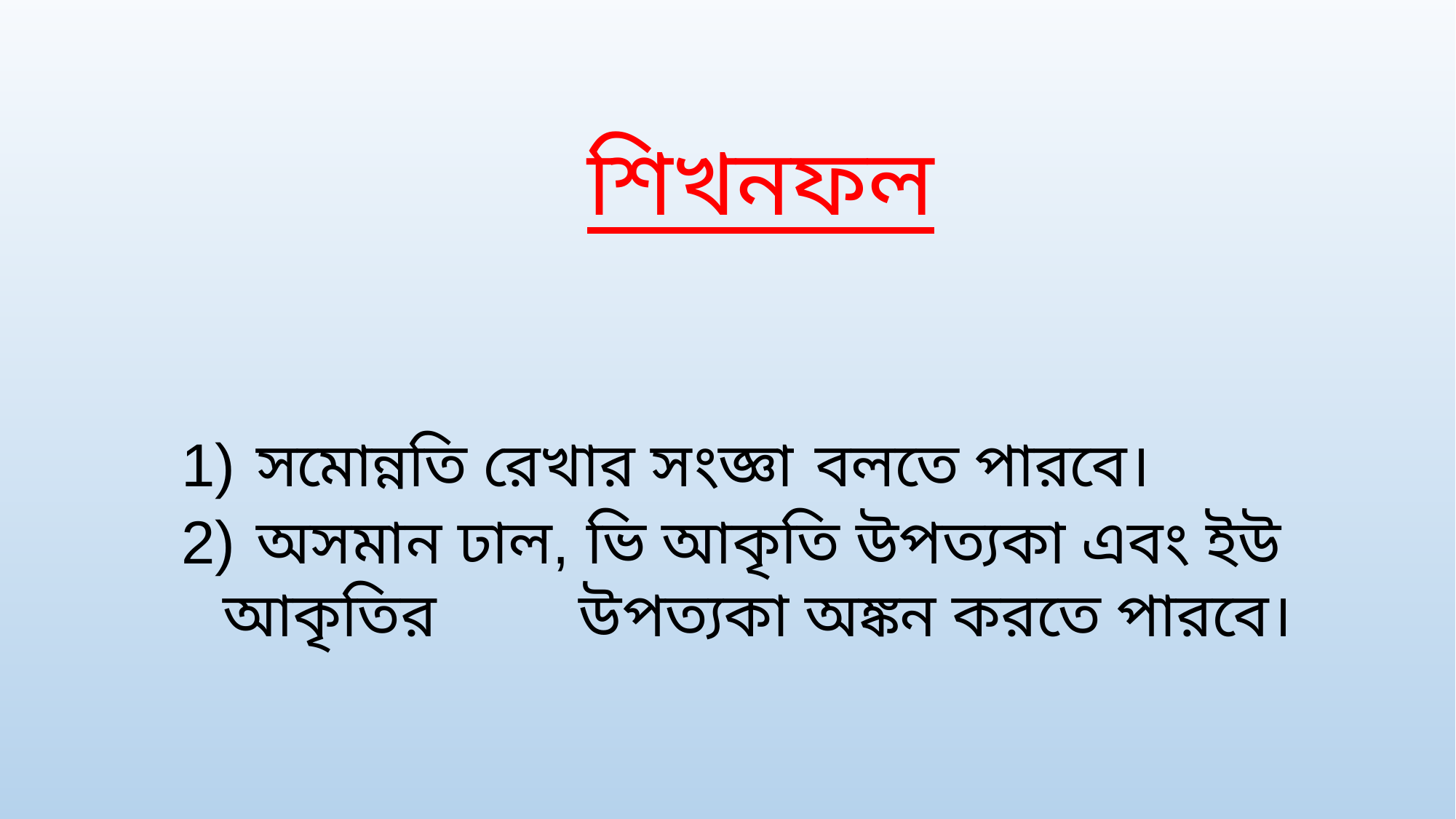

শিখনফল

 সমোন্নতি রেখার সংজ্ঞা বলতে পারবে।
 অসমান ঢাল, ভি আকৃতি উপত্যকা এবং ইউ আকৃতির         উপত্যকা অঙ্কন করতে পারবে।